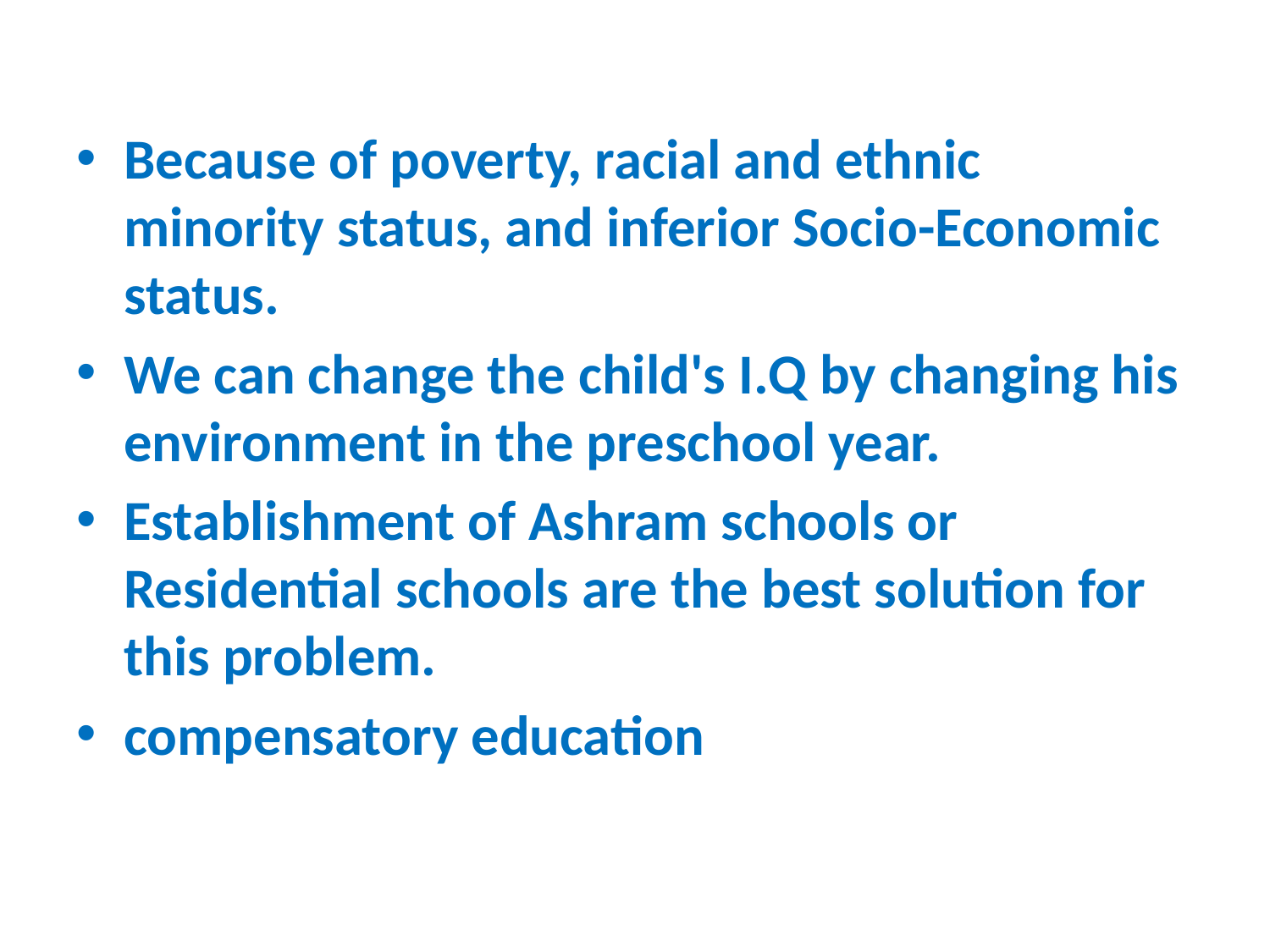

Because of poverty, racial and ethnic minority status, and inferior Socio-Economic status.
We can change the child's I.Q by changing his environment in the preschool year.
Establishment of Ashram schools or Residential schools are the best solution for this problem.
compensatory education